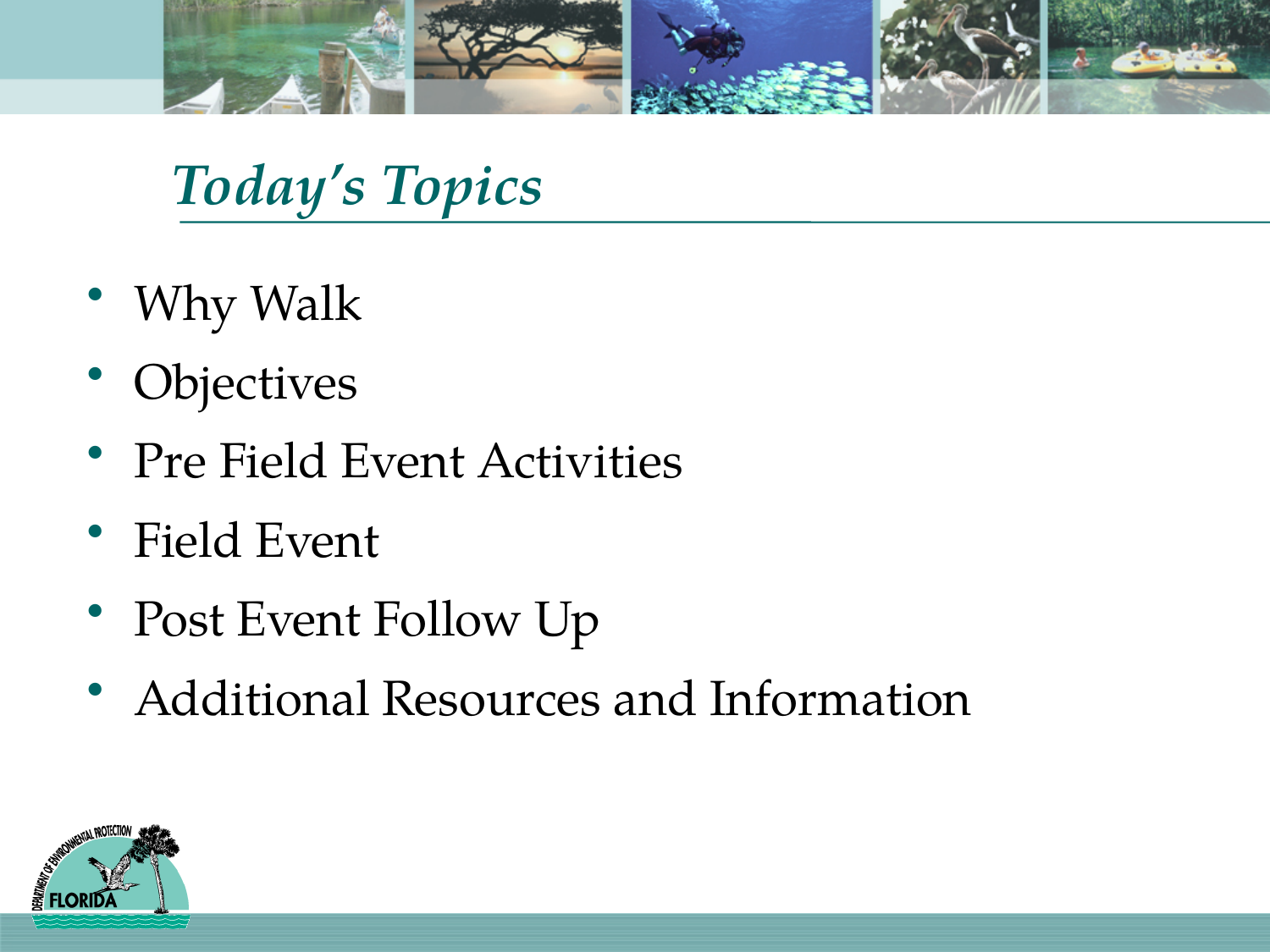

# Today’s Topics
Why Walk
Objectives
Pre Field Event Activities
Field Event
Post Event Follow Up
Additional Resources and Information